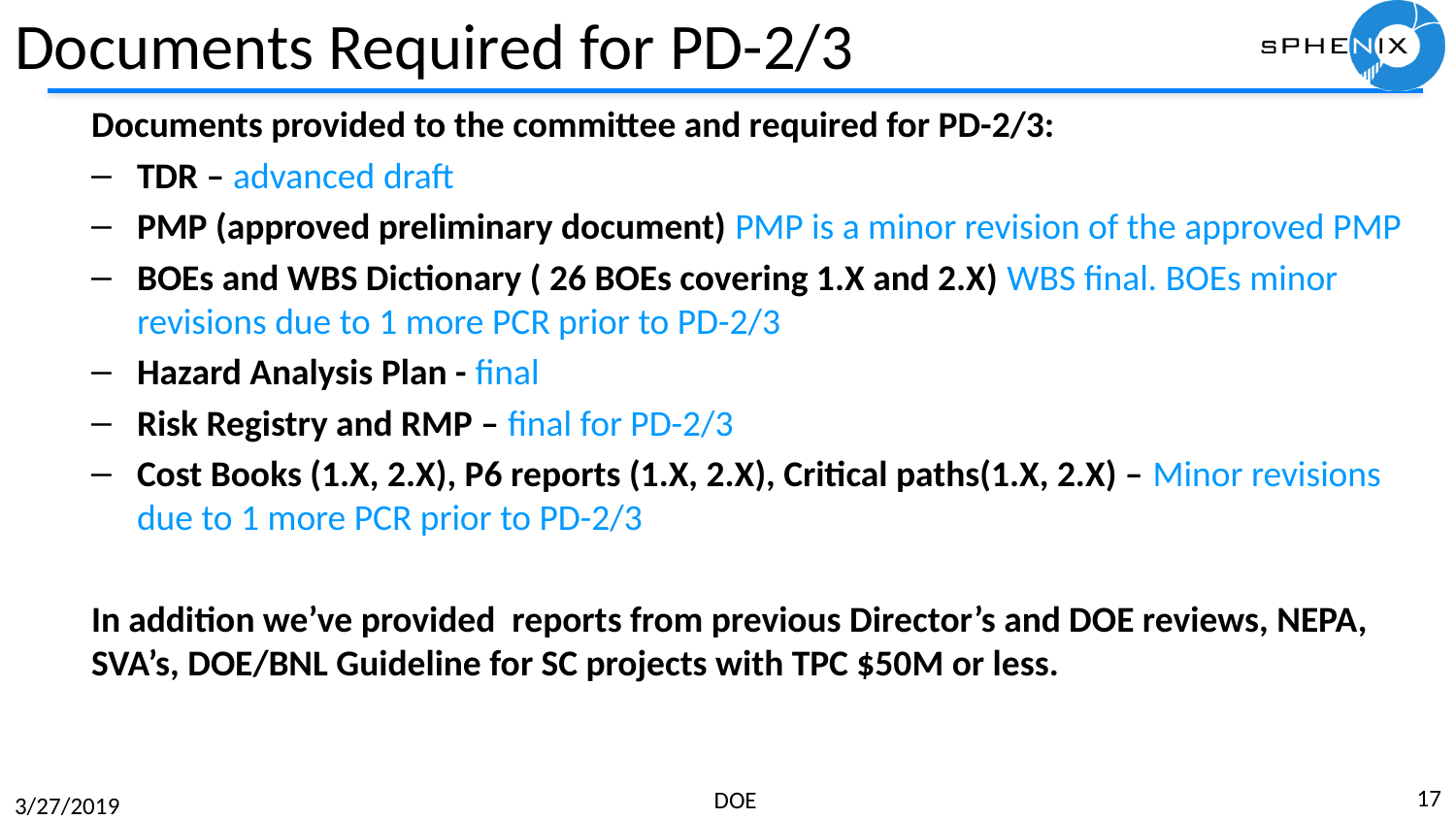

# Documents Required for PD-2/3
Documents provided to the committee and required for PD-2/3:
TDR – advanced draft
PMP (approved preliminary document) PMP is a minor revision of the approved PMP
BOEs and WBS Dictionary ( 26 BOEs covering 1.X and 2.X) WBS final. BOEs minor revisions due to 1 more PCR prior to PD-2/3
Hazard Analysis Plan - final
Risk Registry and RMP – final for PD-2/3
Cost Books (1.X, 2.X), P6 reports (1.X, 2.X), Critical paths(1.X, 2.X) – Minor revisions due to 1 more PCR prior to PD-2/3

In addition we’ve provided  reports from previous Director’s and DOE reviews, NEPA, SVA’s, DOE/BNL Guideline for SC projects with TPC $50M or less.

17
DOE
3/27/2019